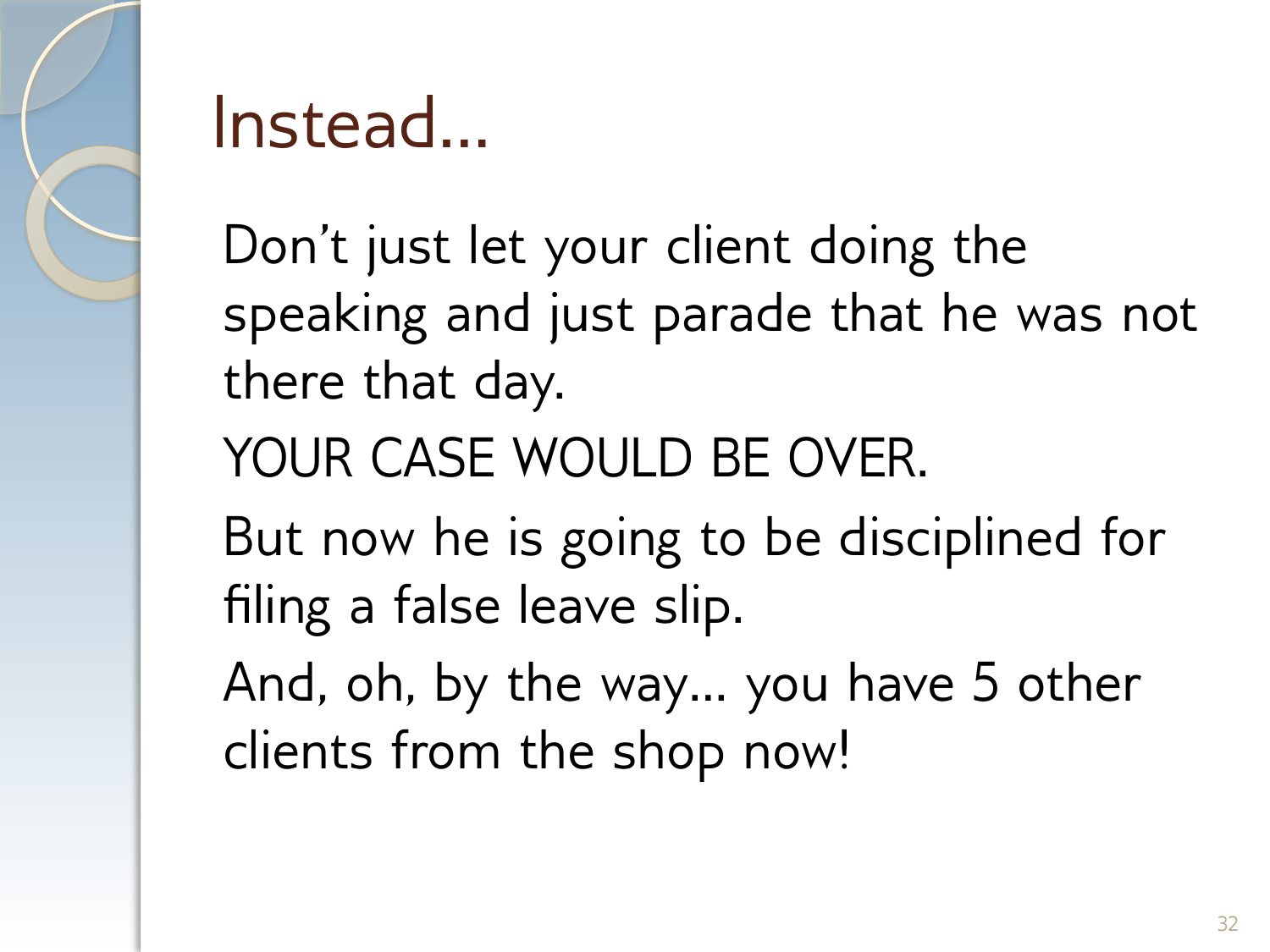

# Instead…
Don’t just let your client doing the speaking and just parade that he was not there that day.
YOUR CASE WOULD BE OVER.
But now he is going to be disciplined for filing a false leave slip.
And, oh, by the way… you have 5 other clients from the shop now!
32